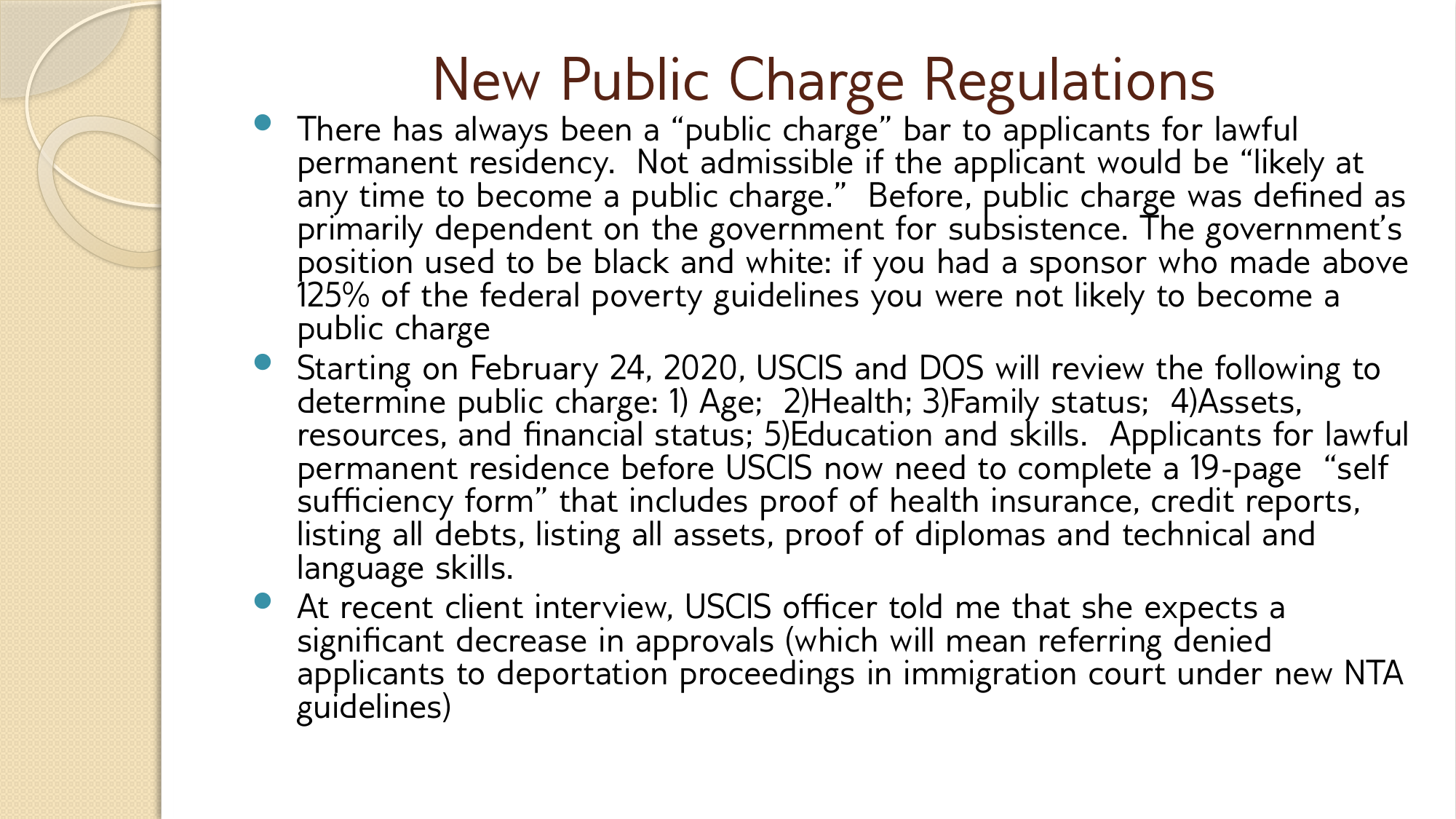

# New Public Charge Regulations
There has always been a “public charge” bar to applicants for lawful permanent residency.  Not admissible if the applicant would be “likely at any time to become a public charge.”  Before, public charge was defined as primarily dependent on the government for subsistence. The government’s position used to be black and white: if you had a sponsor who made above 125% of the federal poverty guidelines you were not likely to become a public charge
Starting on February 24, 2020, USCIS and DOS will review the following to determine public charge: 1) Age;  2)Health; 3)Family status;  4)Assets, resources, and financial status; 5)Education and skills.  Applicants for lawful permanent residence before USCIS now need to complete a 19-page  “self sufficiency form” that includes proof of health insurance, credit reports, listing all debts, listing all assets, proof of diplomas and technical and language skills.
At recent client interview, USCIS officer told me that she expects a significant decrease in approvals (which will mean referring denied applicants to deportation proceedings in immigration court under new NTA guidelines)